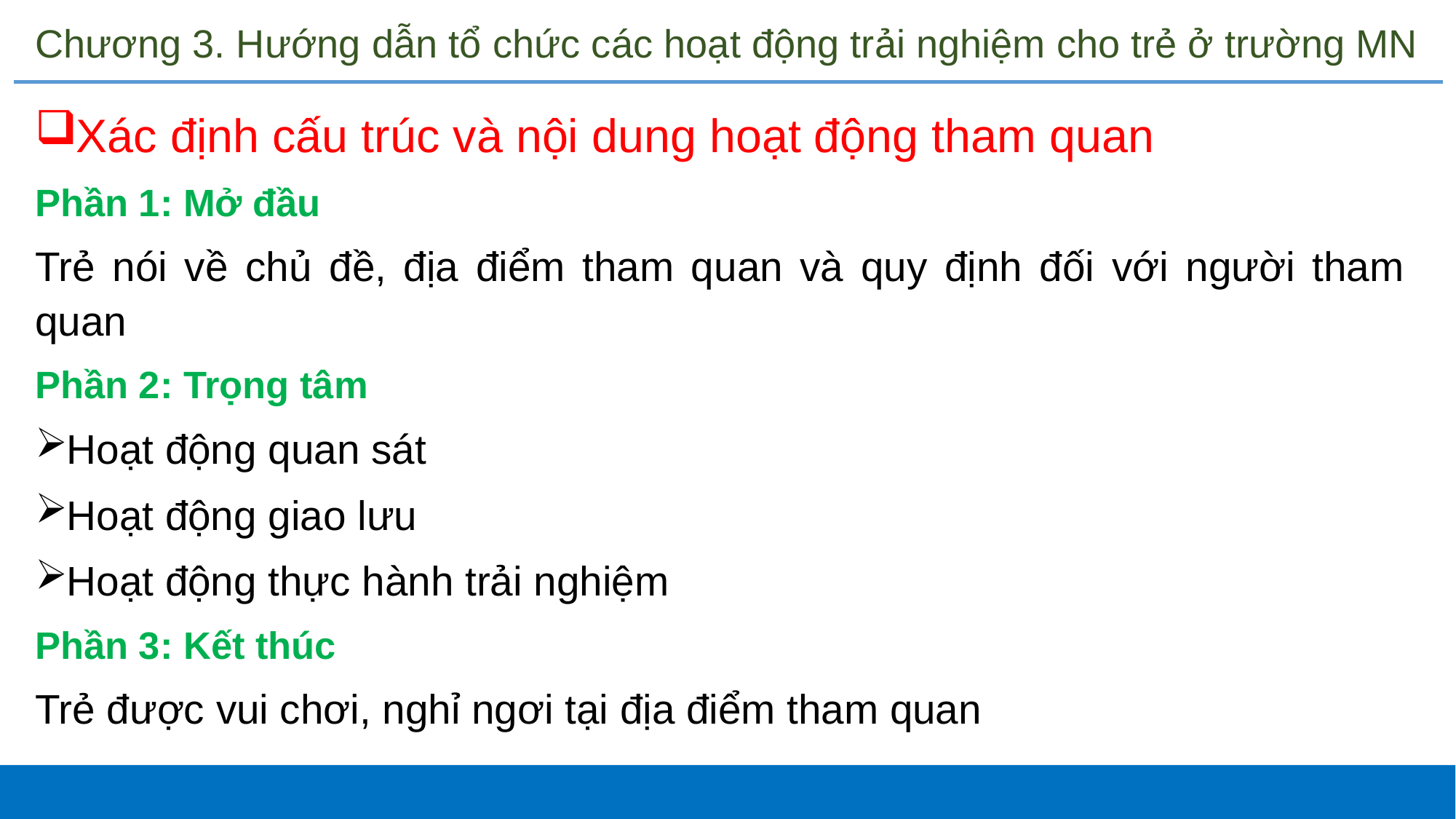

# Chương 3. Hướng dẫn tổ chức các hoạt động trải nghiệm cho trẻ ở trường MN
Xác định cấu trúc và nội dung hoạt động tham quan
Phần 1: Mở đầu
Trẻ nói về chủ đề, địa điểm tham quan và quy định đối với người tham quan
Phần 2: Trọng tâm
Hoạt động quan sát
Hoạt động giao lưu
Hoạt động thực hành trải nghiệm
Phần 3: Kết thúc
Trẻ được vui chơi, nghỉ ngơi tại địa điểm tham quan